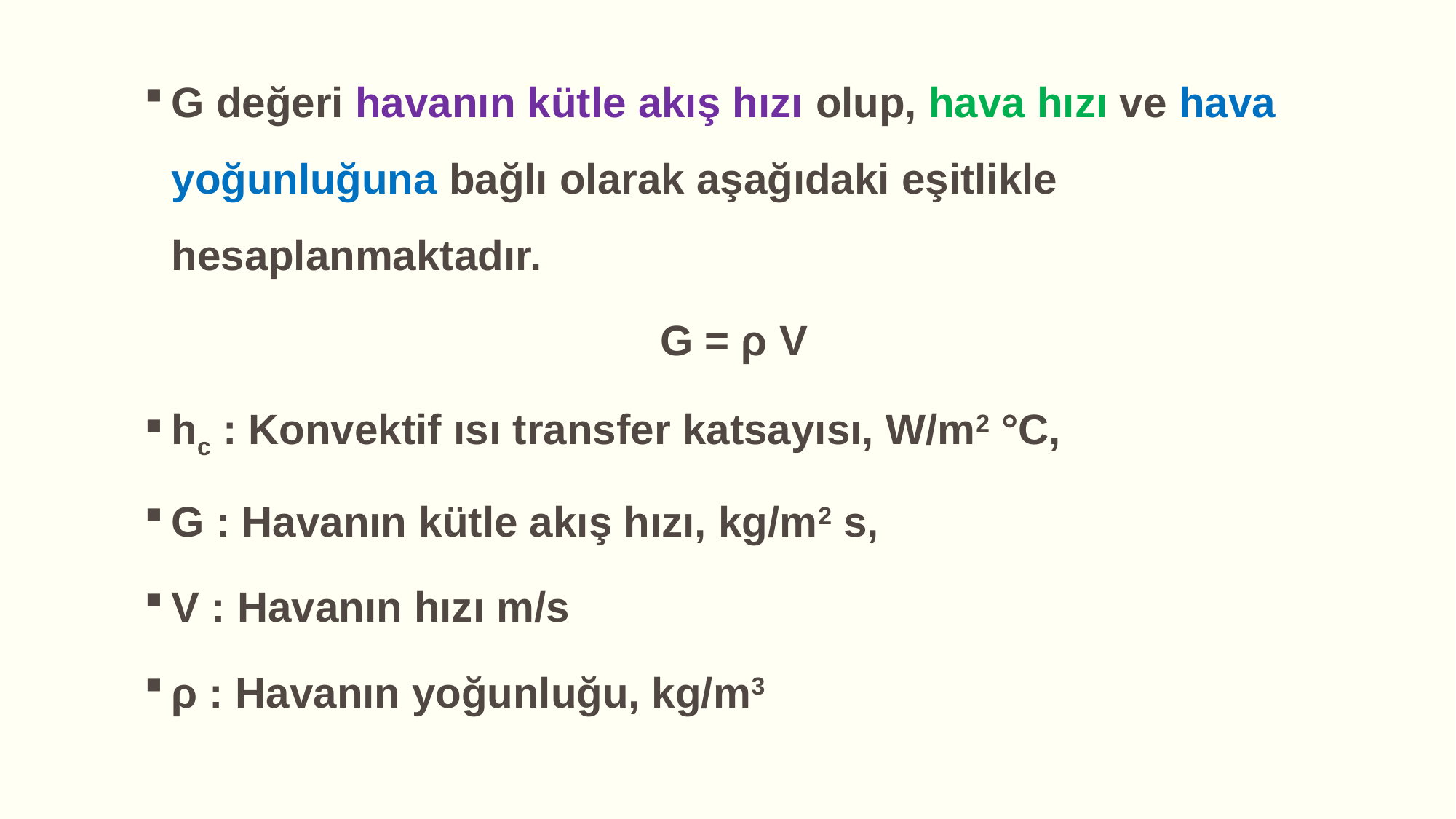

G değeri havanın kütle akış hızı olup, hava hızı ve hava yoğunluğuna bağlı olarak aşağıdaki eşitlikle hesaplanmaktadır.
G = ρ V
hc : Konvektif ısı transfer katsayısı, W/m2 °C,
G : Havanın kütle akış hızı, kg/m2 s,
V : Havanın hızı m/s
ρ : Havanın yoğunluğu, kg/m3